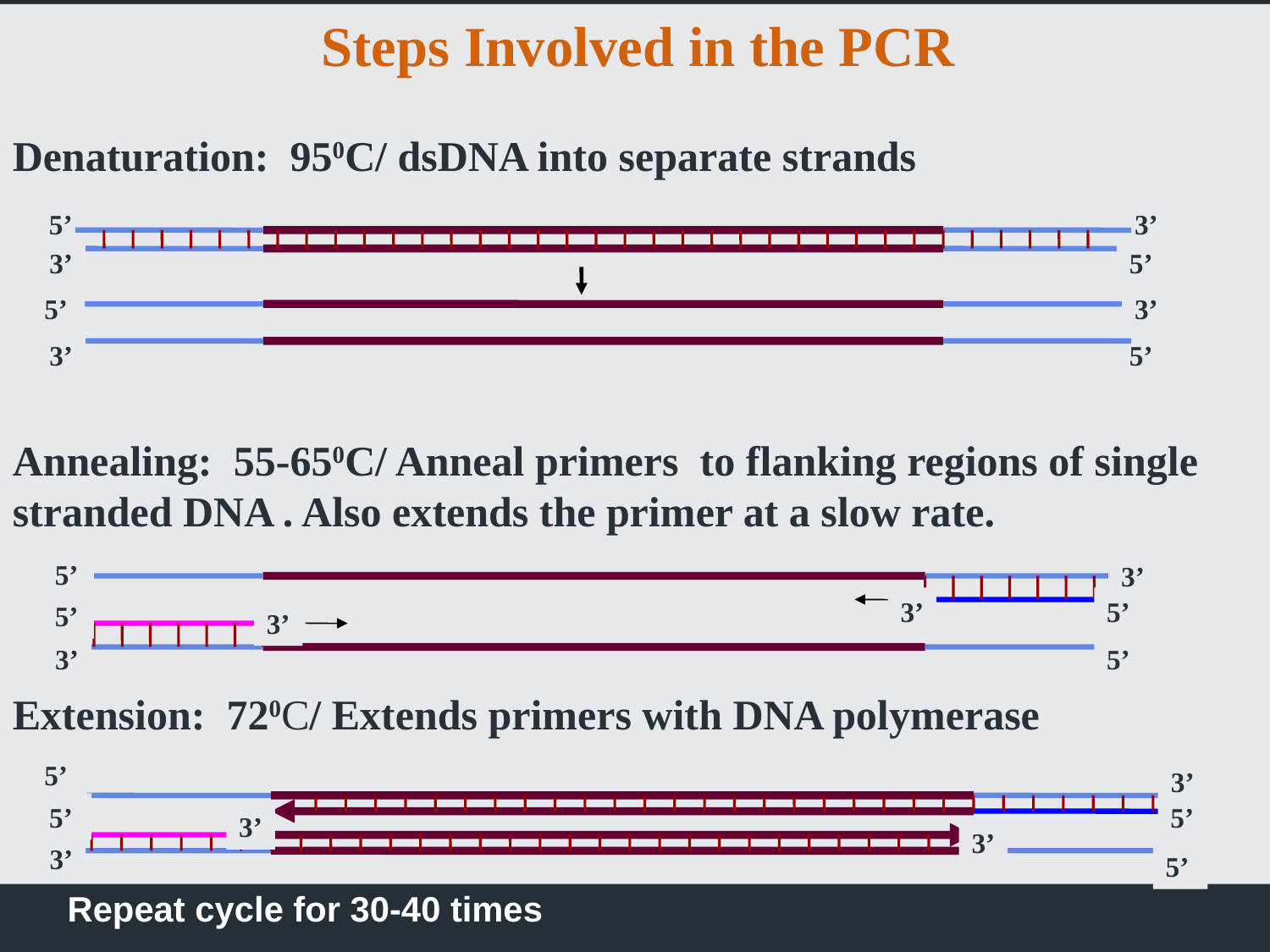

Steps Involved in the PCR

Denaturation:  950C/ dsDNA into separate strands

Annealing:  55-650C/ Anneal primers  to flanking regions of single stranded DNA . Also extends the primer at a slow rate.

Extension:  720C/ Extends primers with DNA polymerase

6
5’
3’

3’
5’

5’
3’

3’
5’

5’
3’

3’
5’
5’
3’

3’
5’

5’
3’
5’
5’

3’

3’
3’

5’

Repeat cycle for 30-40 times